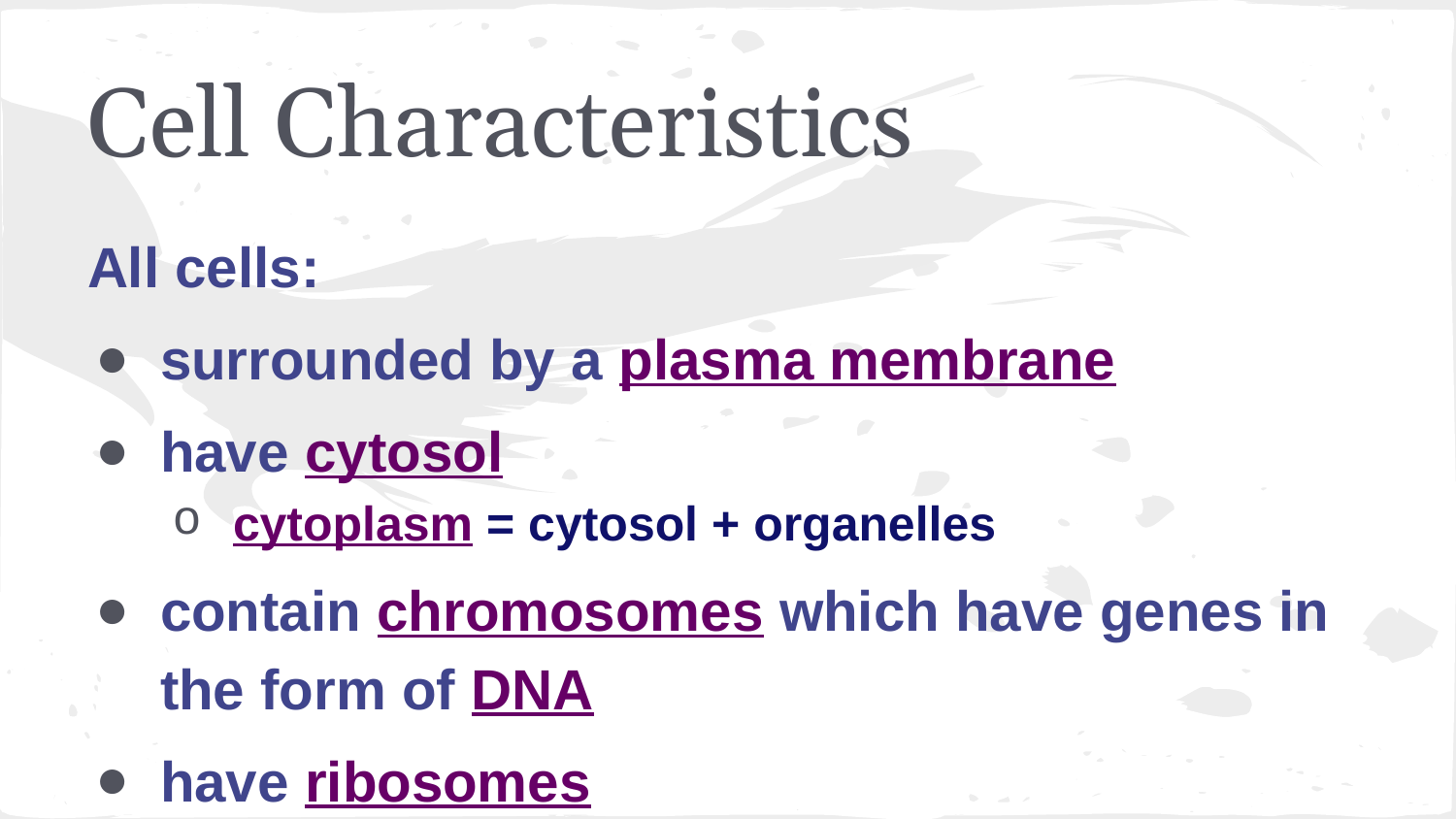

# Cell Characteristics
All cells:
surrounded by a plasma membrane
have cytosol
cytoplasm = cytosol + organelles
contain chromosomes which have genes in the form of DNA
have ribosomes